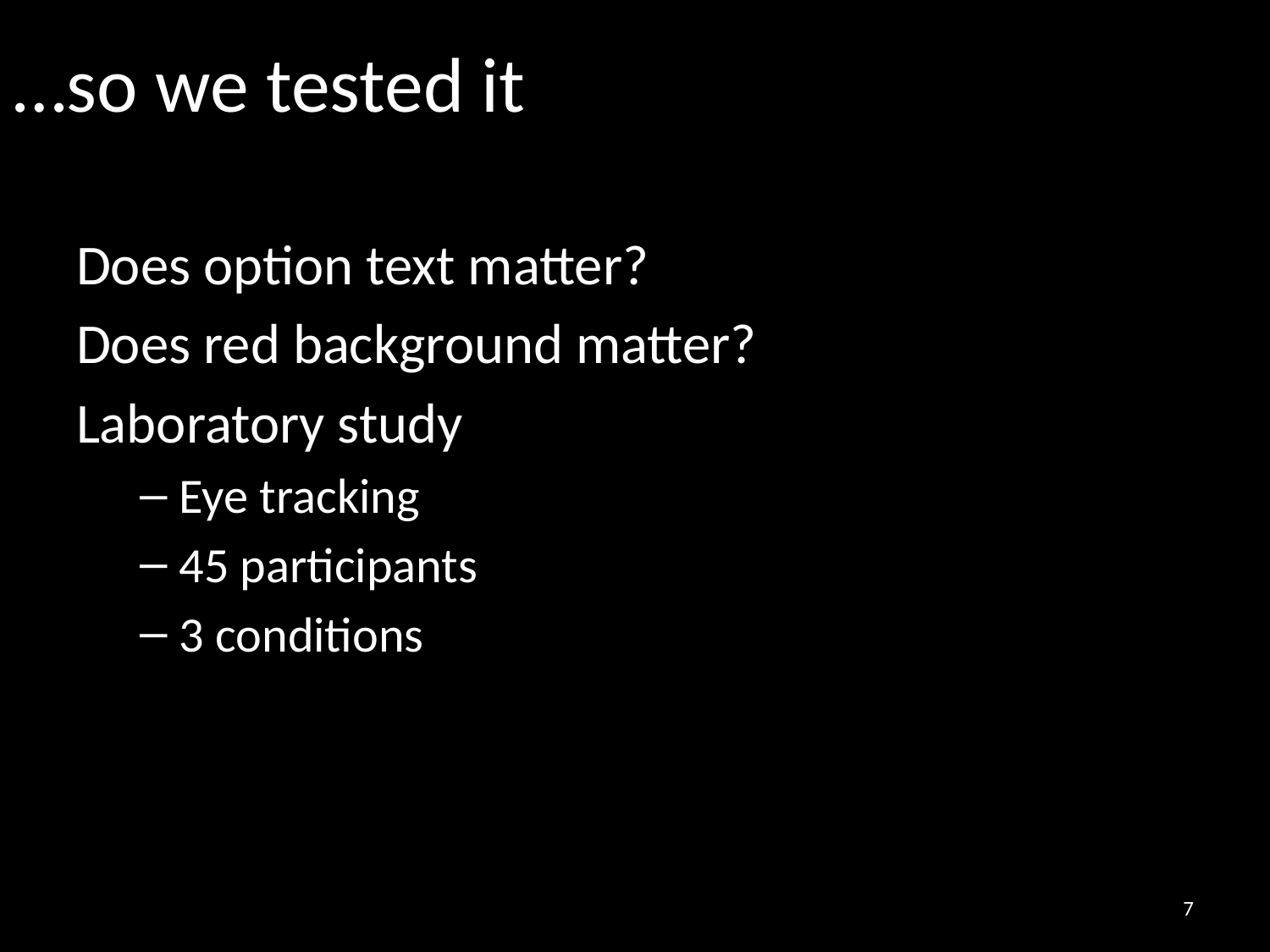

# …so we tested it
Does option text matter?
Does red background matter?
Laboratory study
Eye tracking
45 participants
3 conditions
7